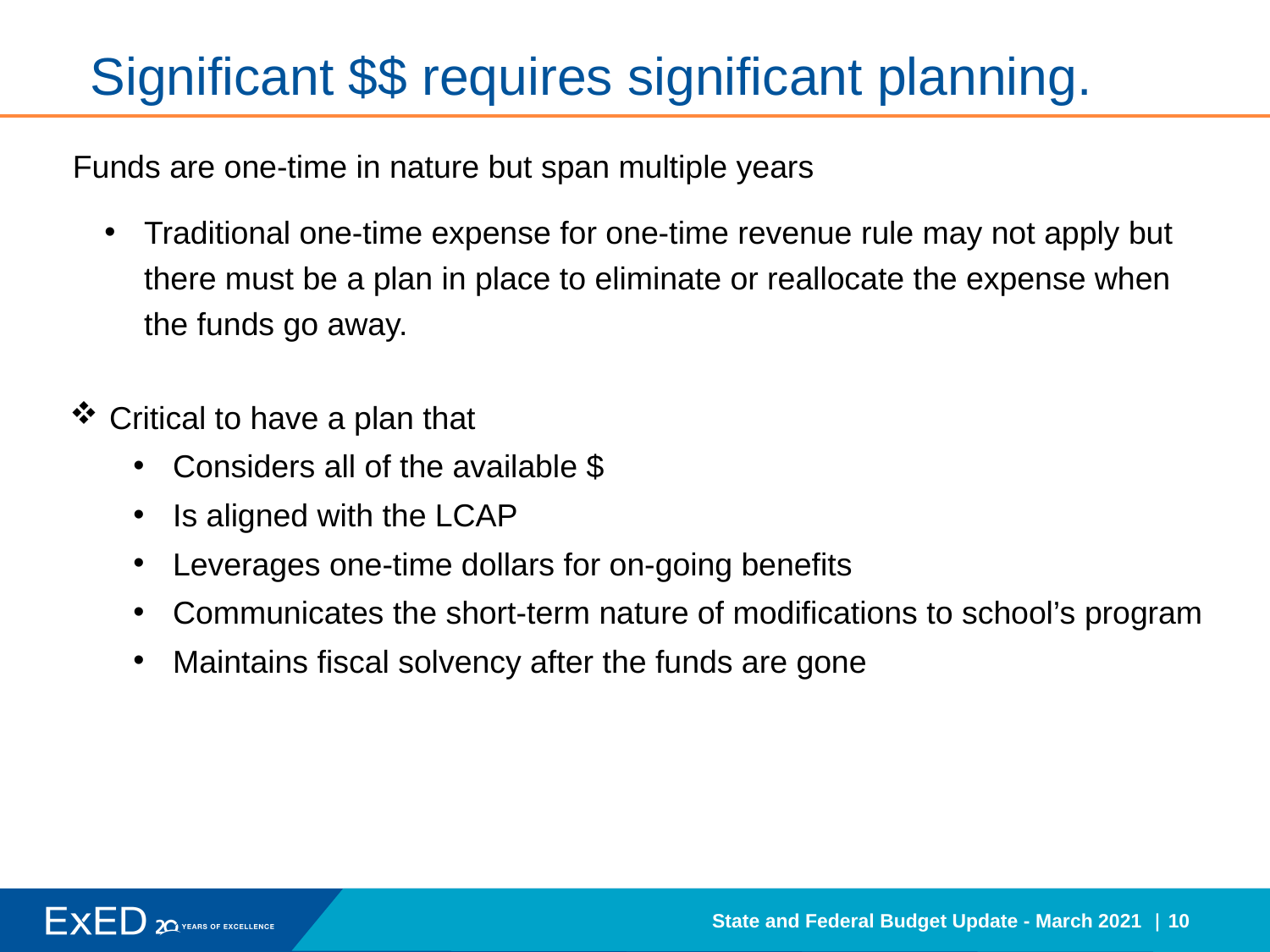

# Significant $$ requires significant planning.
Funds are one-time in nature but span multiple years
Traditional one-time expense for one-time revenue rule may not apply but there must be a plan in place to eliminate or reallocate the expense when the funds go away.
Critical to have a plan that
Considers all of the available $
Is aligned with the LCAP
Leverages one-time dollars for on-going benefits
Communicates the short-term nature of modifications to school’s program
Maintains fiscal solvency after the funds are gone

State and Federal Budget Update - March 2021
10